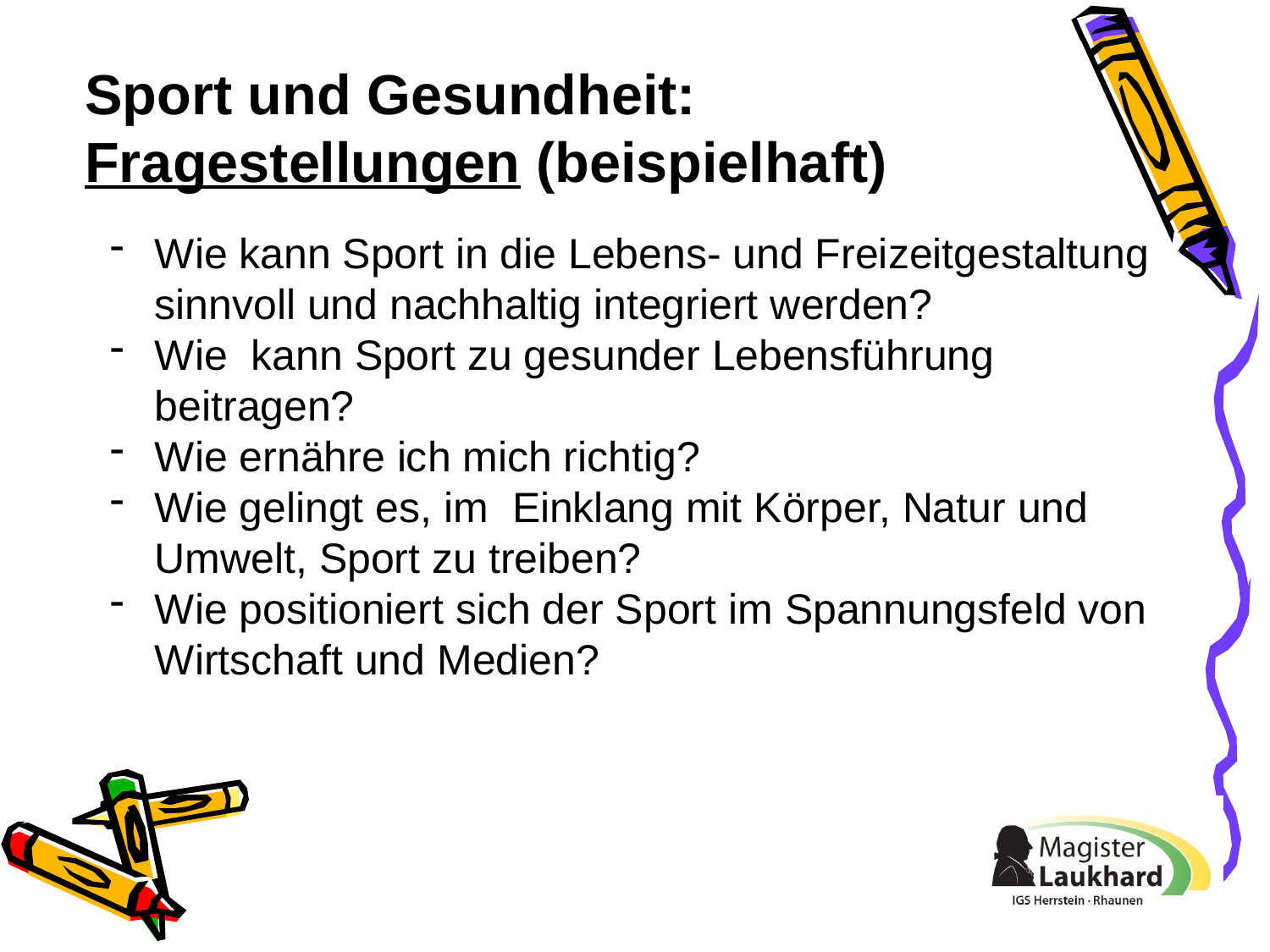

# Sport und Gesundheit: Fragestellungen (beispielhaft)
Wie kann Sport in die Lebens- und Freizeitgestaltung sinnvoll und nachhaltig integriert werden?
Wie  kann Sport zu gesunder Lebensführung beitragen?
Wie ernähre ich mich richtig?
Wie gelingt es, im  Einklang mit Körper, Natur und Umwelt, Sport zu treiben?
Wie positioniert sich der Sport im Spannungsfeld von Wirtschaft und Medien?